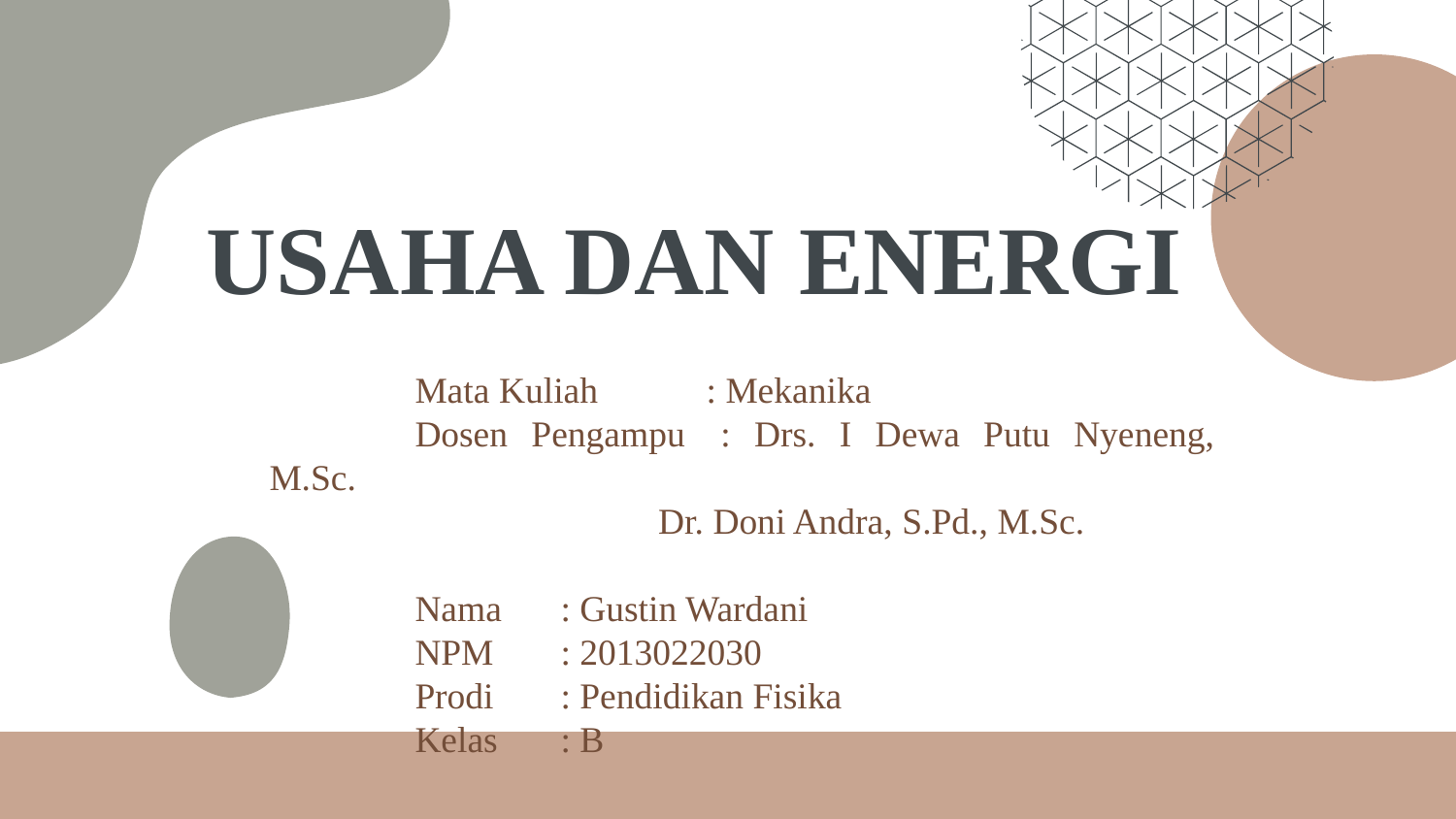

# USAHA DAN ENERGI
		Mata Kuliah	: Mekanika
		Dosen Pengampu	: Drs. I Dewa Putu Nyeneng, M.Sc.
                                  Dr. Doni Andra, S.Pd., M.Sc.

		Nama	: Gustin Wardani
		NPM	: 2013022030
		Prodi	: Pendidikan Fisika
		Kelas	: B